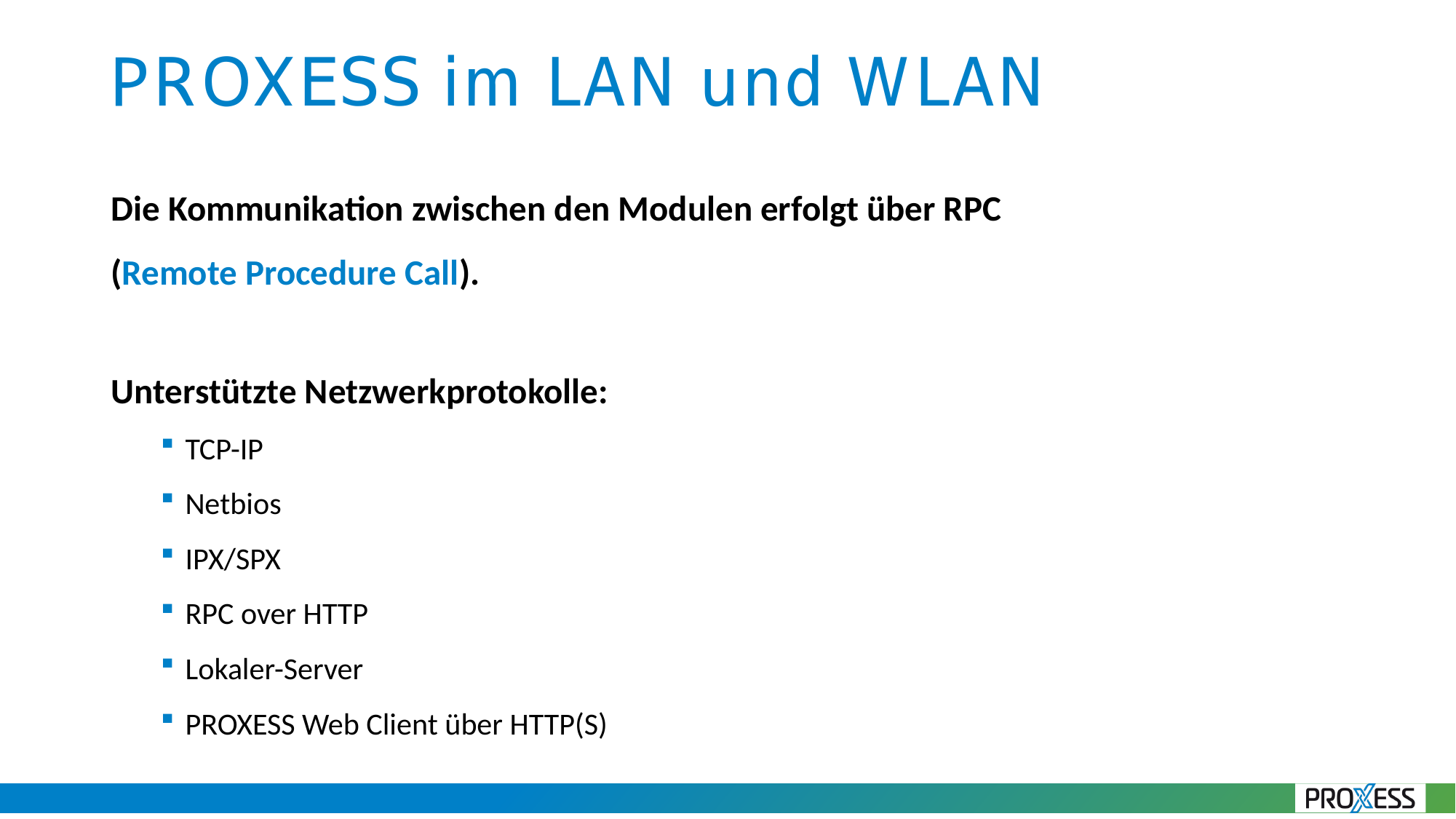

# PROXESS im LAN und WLAN
Die Kommunikation zwischen den Modulen erfolgt über RPC
(Remote Procedure Call).

Unterstützte Netzwerkprotokolle:
TCP-IP
Netbios
IPX/SPX
RPC over HTTP
Lokaler-Server
PROXESS Web Client über HTTP(S)